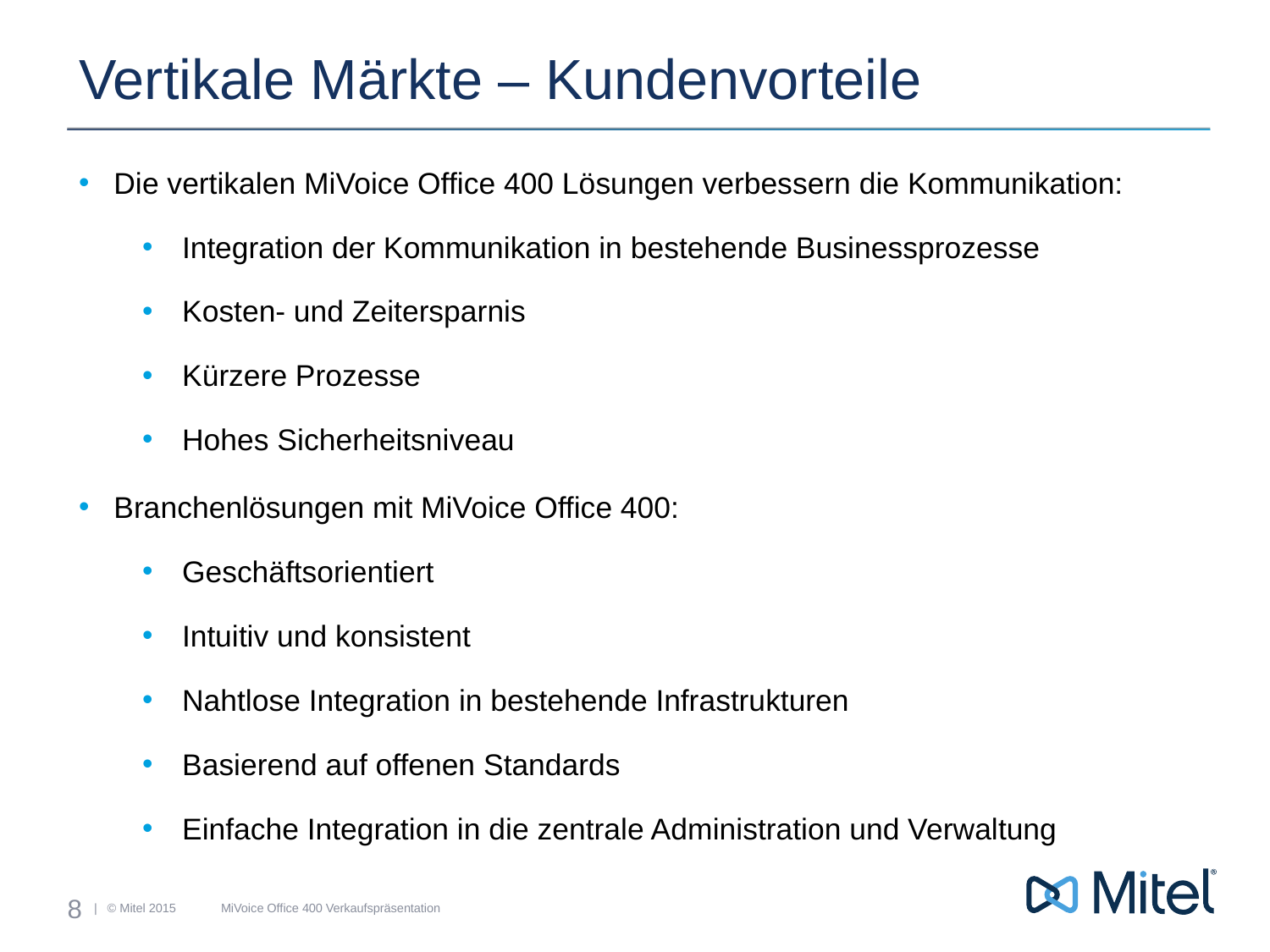

# Vertikale Märkte – Kundenvorteile
Die vertikalen MiVoice Office 400 Lösungen verbessern die Kommunikation:
Integration der Kommunikation in bestehende Businessprozesse
Kosten- und Zeitersparnis
Kürzere Prozesse
Hohes Sicherheitsniveau
Branchenlösungen mit MiVoice Office 400:
Geschäftsorientiert
Intuitiv und konsistent
Nahtlose Integration in bestehende Infrastrukturen
Basierend auf offenen Standards
Einfache Integration in die zentrale Administration und Verwaltung
8